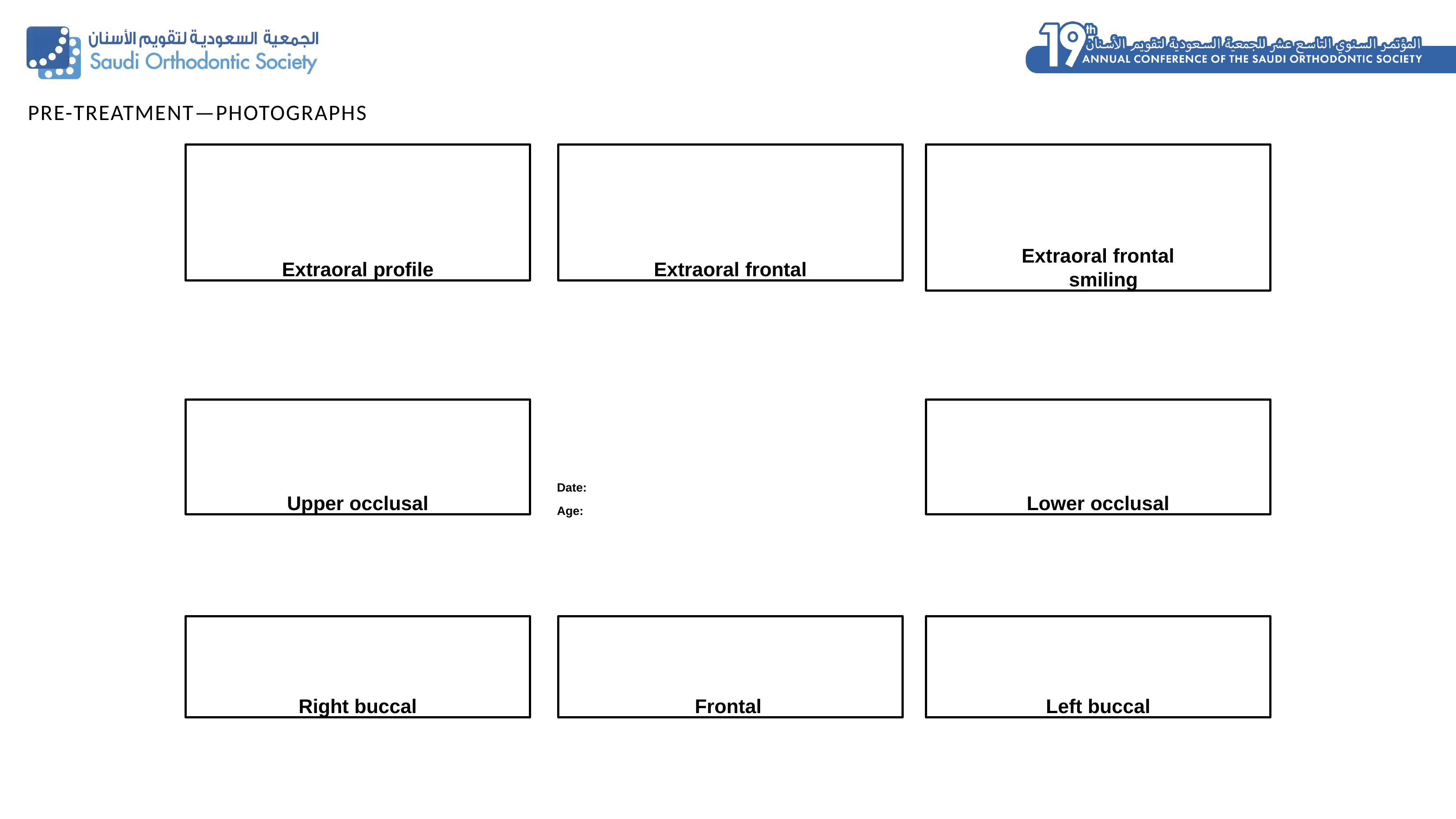

PRE-TREATMENT—PHOTOGRAPHS

Extraoral profile

Extraoral frontal

Extraoral frontal  smiling

Upper occlusal

Lower occlusal
Date:
Age:

Right buccal

Frontal

Left buccal
5